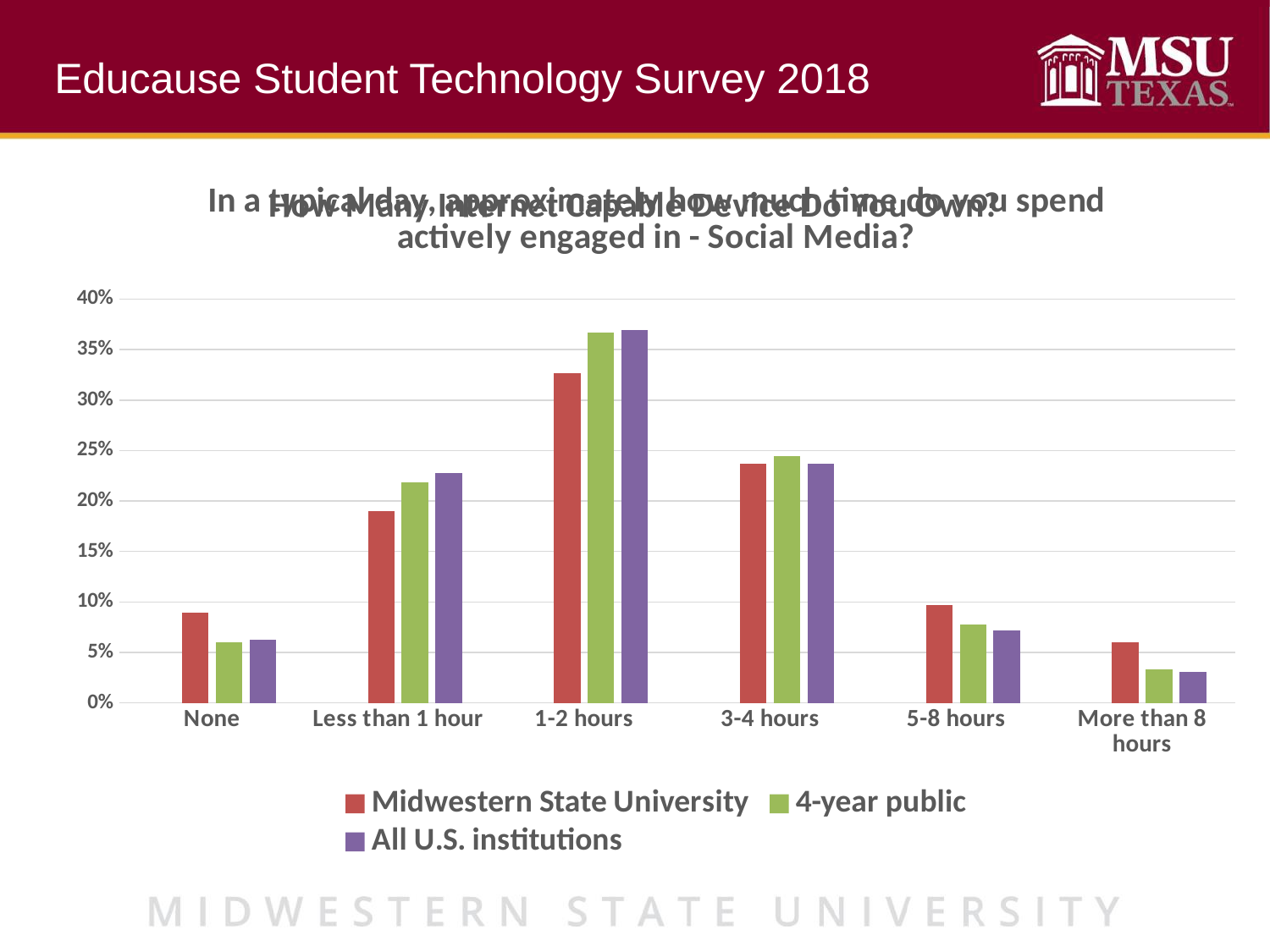

Educause Student Technology Survey 2018

### Chart: In a typical day, approximately how much time do you spend actively engaged in - Social Media?

| Category |  | Midwestern State University | 4-year public | All U.S. institutions |
|---|---|---|---|---|
| None | None | 0.0895522388059701 | 0.0598627148406321 | 0.0630077086906534 |
| Less than 1 hour | None | 0.190298507462687 | 0.218459000691747 | 0.227830446500933 |
| 1-2 hours | None | 0.326492537313433 | 0.36651944873091 | 0.369300940497955 |
| 3-4 hours | None | 0.236940298507463 | 0.244532538711222 | 0.237197730742409 |
| 5-8 hours | None | 0.0970149253731343 | 0.0773160219230565 | 0.0722242116968543 |
| More than 8 hours | None | 0.0597014925373134 | 0.0333102751024318 | 0.0304389618711951 |

### Chart: How Many Internet Capable Device Do You Own?

| Category |
|---|